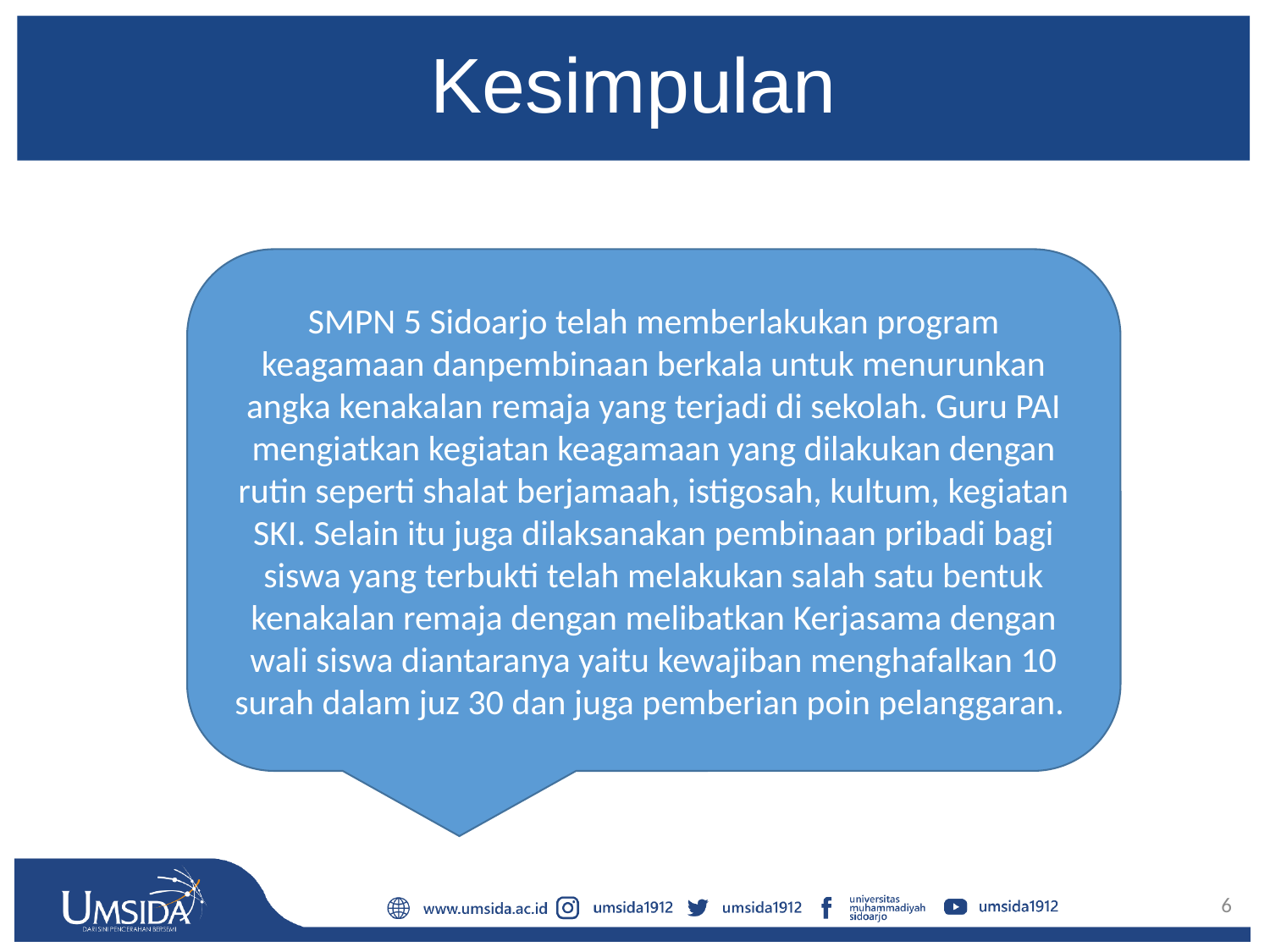

# Kesimpulan
SMPN 5 Sidoarjo telah memberlakukan program keagamaan danpembinaan berkala untuk menurunkan angka kenakalan remaja yang terjadi di sekolah. Guru PAI mengiatkan kegiatan keagamaan yang dilakukan dengan rutin seperti shalat berjamaah, istigosah, kultum, kegiatan SKI. Selain itu juga dilaksanakan pembinaan pribadi bagi siswa yang terbukti telah melakukan salah satu bentuk kenakalan remaja dengan melibatkan Kerjasama dengan wali siswa diantaranya yaitu kewajiban menghafalkan 10 surah dalam juz 30 dan juga pemberian poin pelanggaran.